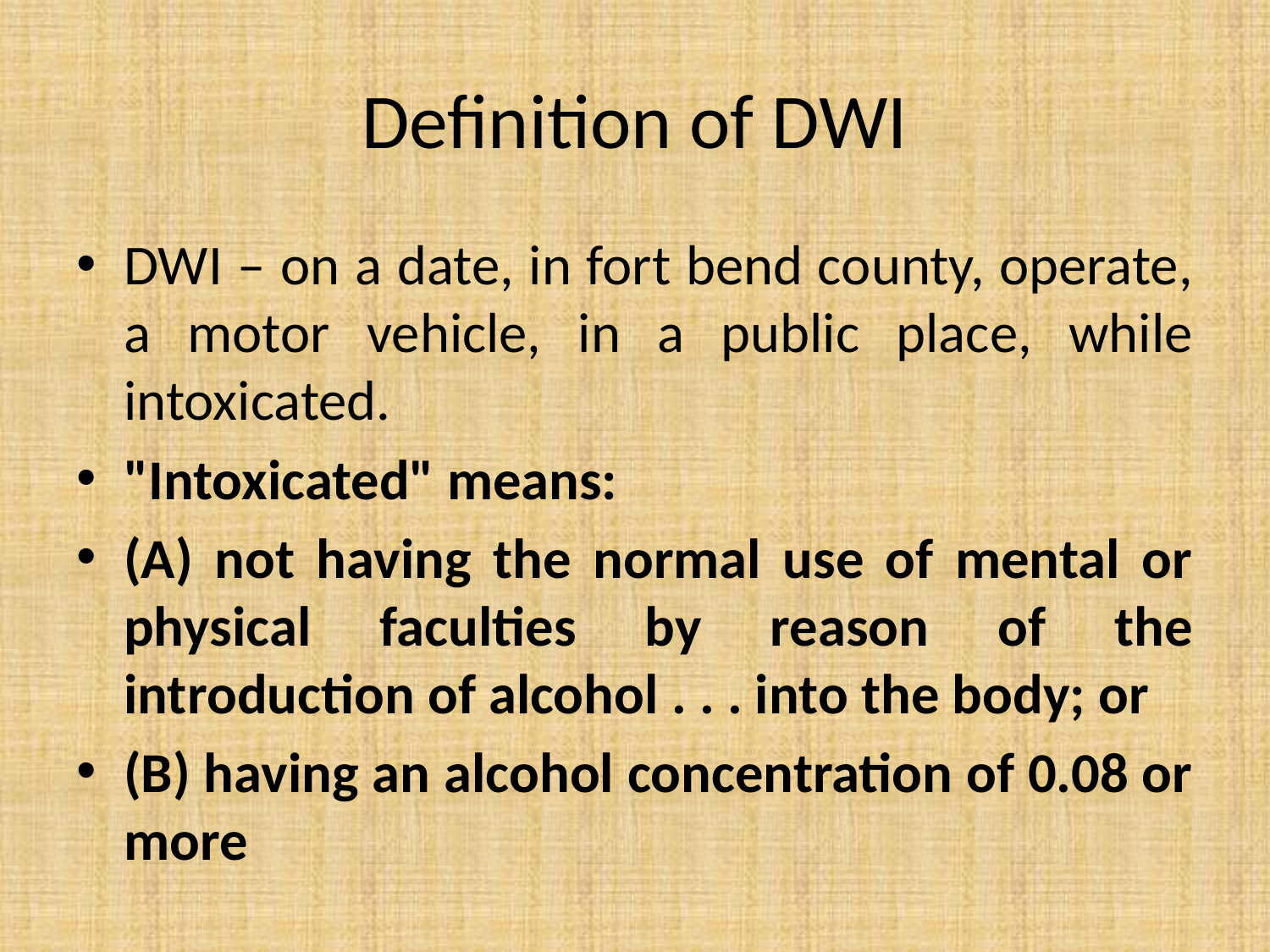

# Definition of DWI
DWI – on a date, in fort bend county, operate, a motor vehicle, in a public place, while intoxicated.
"Intoxicated" means:
(A) not having the normal use of mental or physical faculties by reason of the introduction of alcohol . . . into the body; or
(B) having an alcohol concentration of 0.08 or more